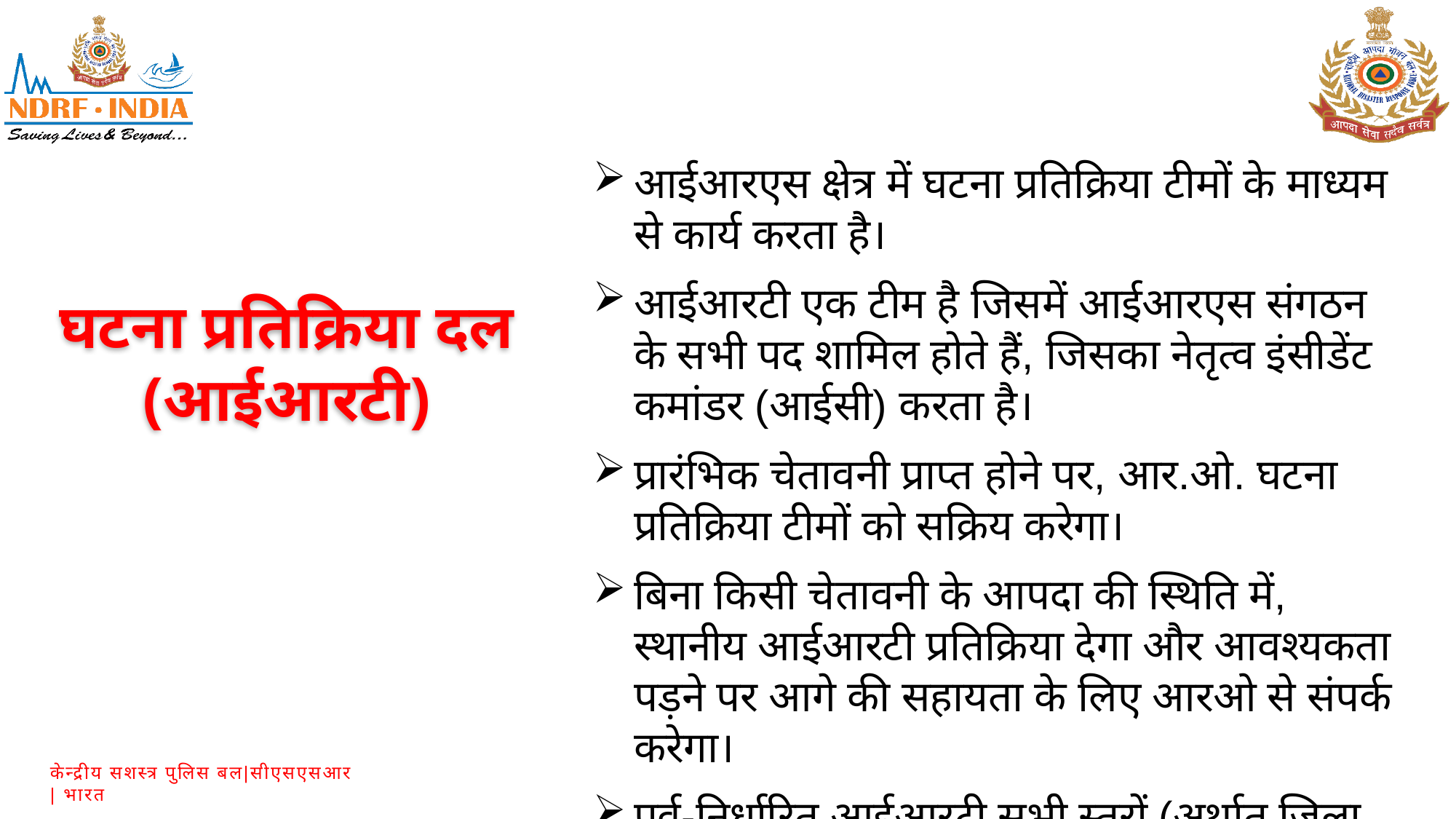

आईआरएस क्षेत्र में घटना प्रतिक्रिया टीमों के माध्यम से कार्य करता है।
आईआरटी एक टीम है जिसमें आईआरएस संगठन के सभी पद शामिल होते हैं, जिसका नेतृत्व इंसीडेंट कमांडर (आईसी) करता है।
प्रारंभिक चेतावनी प्राप्त होने पर, आर.ओ. घटना प्रतिक्रिया टीमों को सक्रिय करेगा।
बिना किसी चेतावनी के आपदा की स्थिति में, स्थानीय आईआरटी प्रतिक्रिया देगा और आवश्यकता पड़ने पर आगे की सहायता के लिए आरओ से संपर्क करेगा।
पूर्व-निर्धारित आईआरटी सभी स्तरों (अर्थात जिला, उप-मंडल और तहसील/ब्लॉक) पर सक्रिय रूप से कार्य करेंगे।
घटना प्रतिक्रिया दल (आईआरटी)